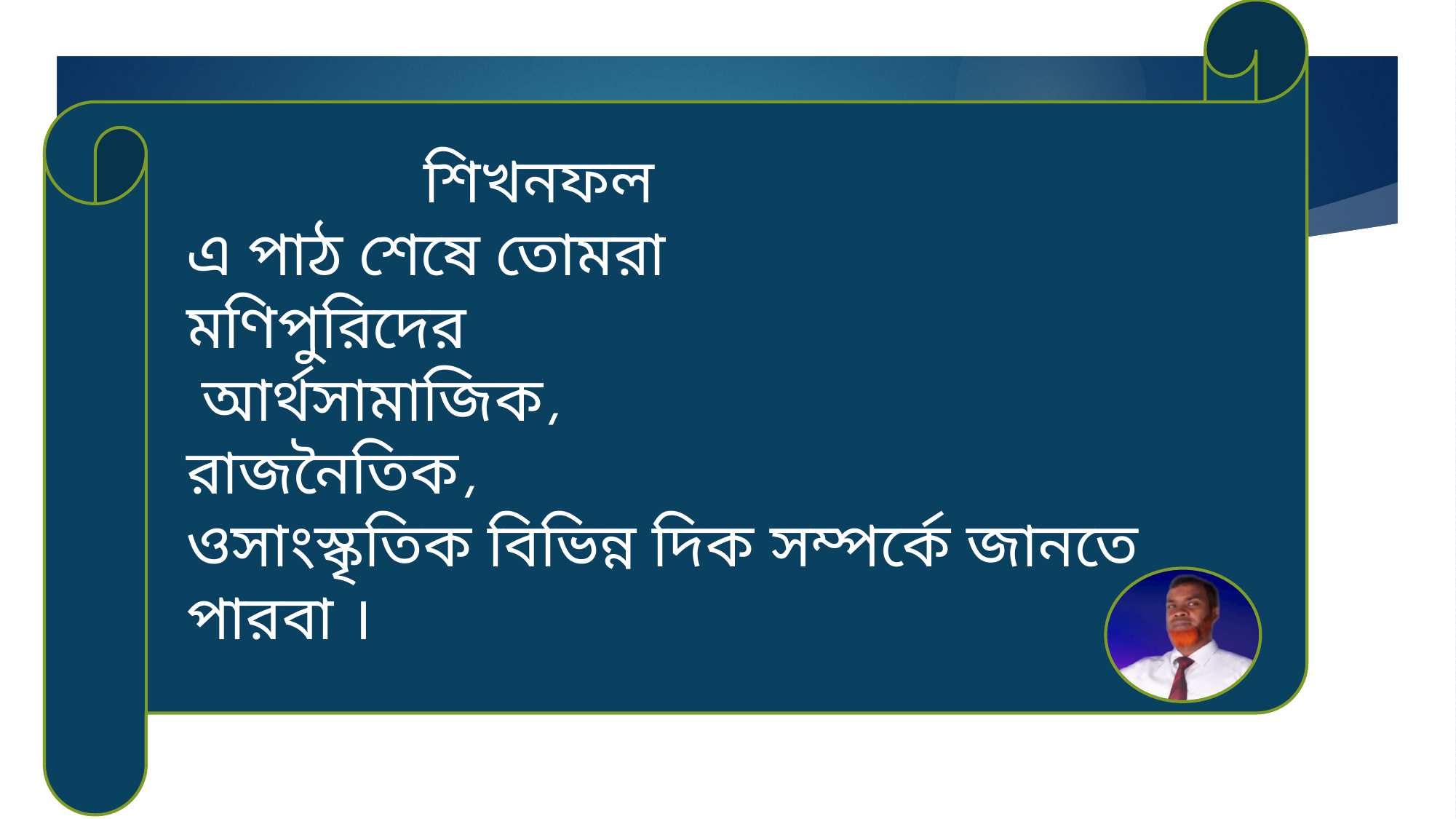

শিখনফল
এ পাঠ শেষে তোমরা
মণিপুরিদের
 আর্থসামাজিক,
রাজনৈতিক,
ওসাংস্কৃতিক বিভিন্ন দিক সম্পর্কে জানতে পারবা ।